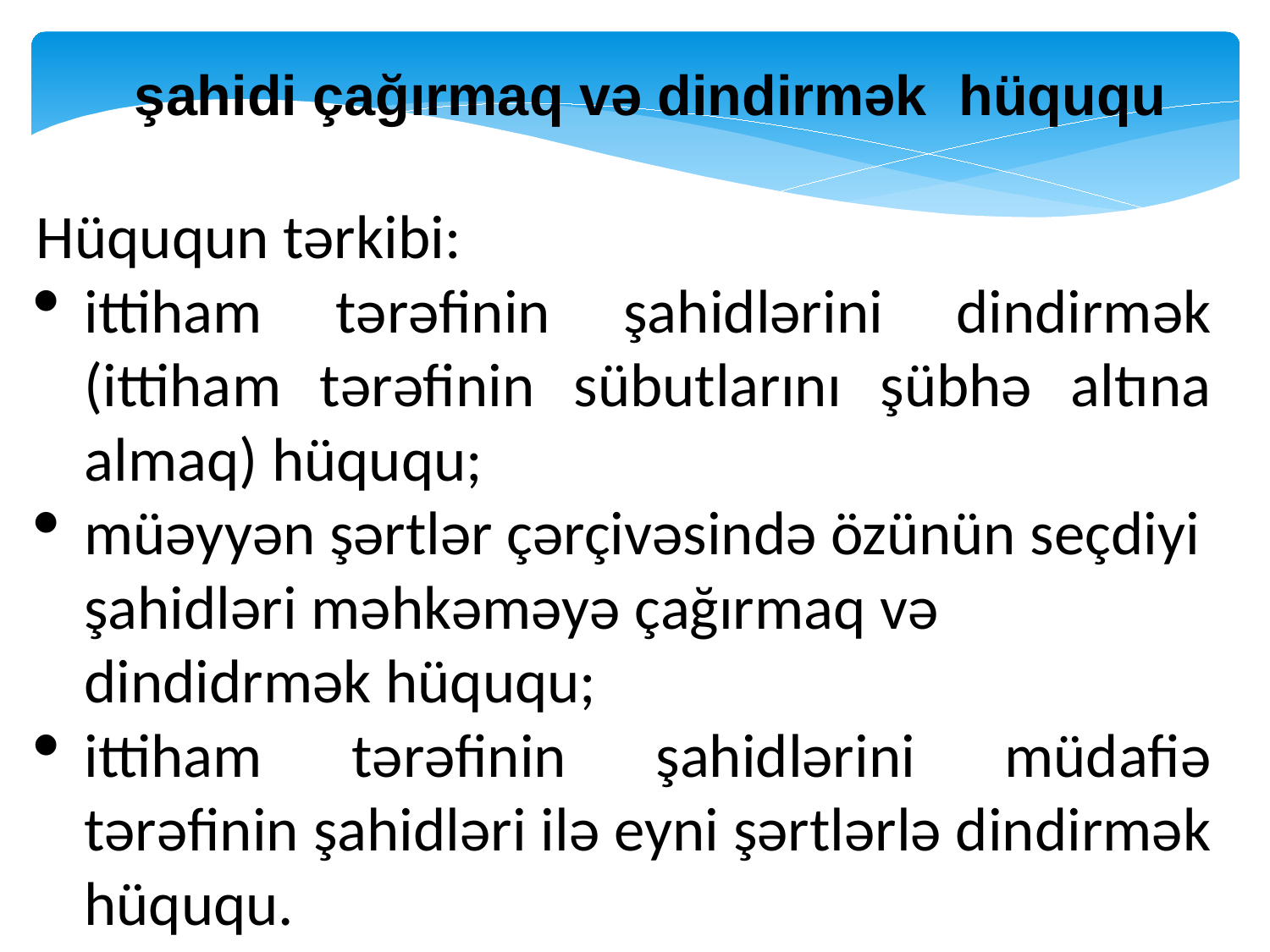

şahidi çağırmaq və dindirmək  hüququ

Hüququn tərkibi:
ittiham tərəfinin şahidlərini dindirmək (ittiham tərəfinin sübutlarını şübhə altına almaq) hüququ;
müəyyən şərtlər çərçivəsində özünün seçdiyi şahidləri məhkəməyə çağırmaq və dindidrmək hüququ;
ittiham tərəfinin şahidlərini müdafiə tərəfinin şahidləri ilə eyni şərtlərlə dindirmək hüququ.